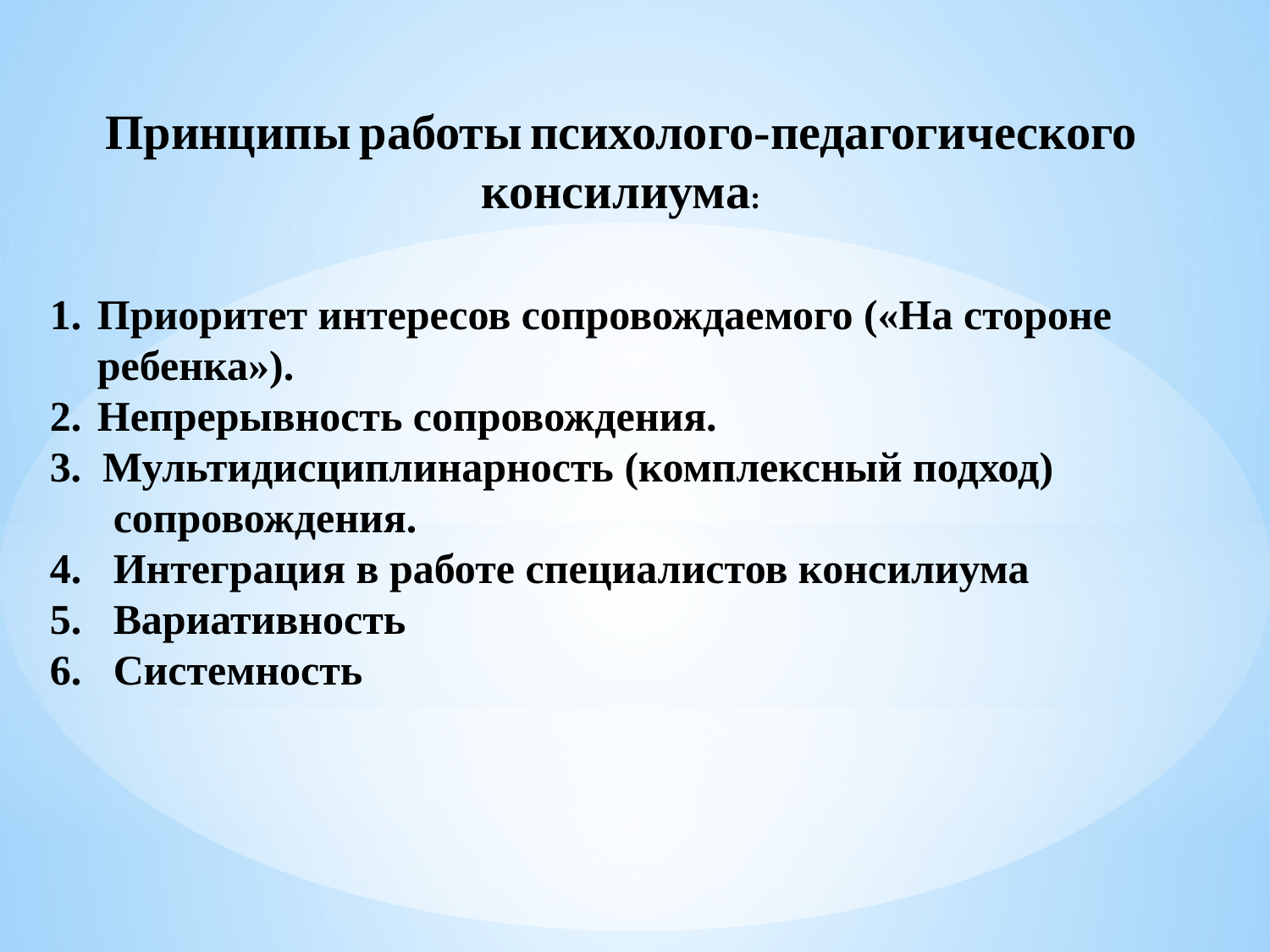

Принципы работы психолого-педагогического консилиума:

Приоритет интересов сопровождаемого («На стороне ребенка»).
Непрерывность сопровождения.
3.  Мультидисциплинарность (комплексный подход)
      сопровождения.
Интеграция в работе специалистов консилиума
Вариативность
Системность